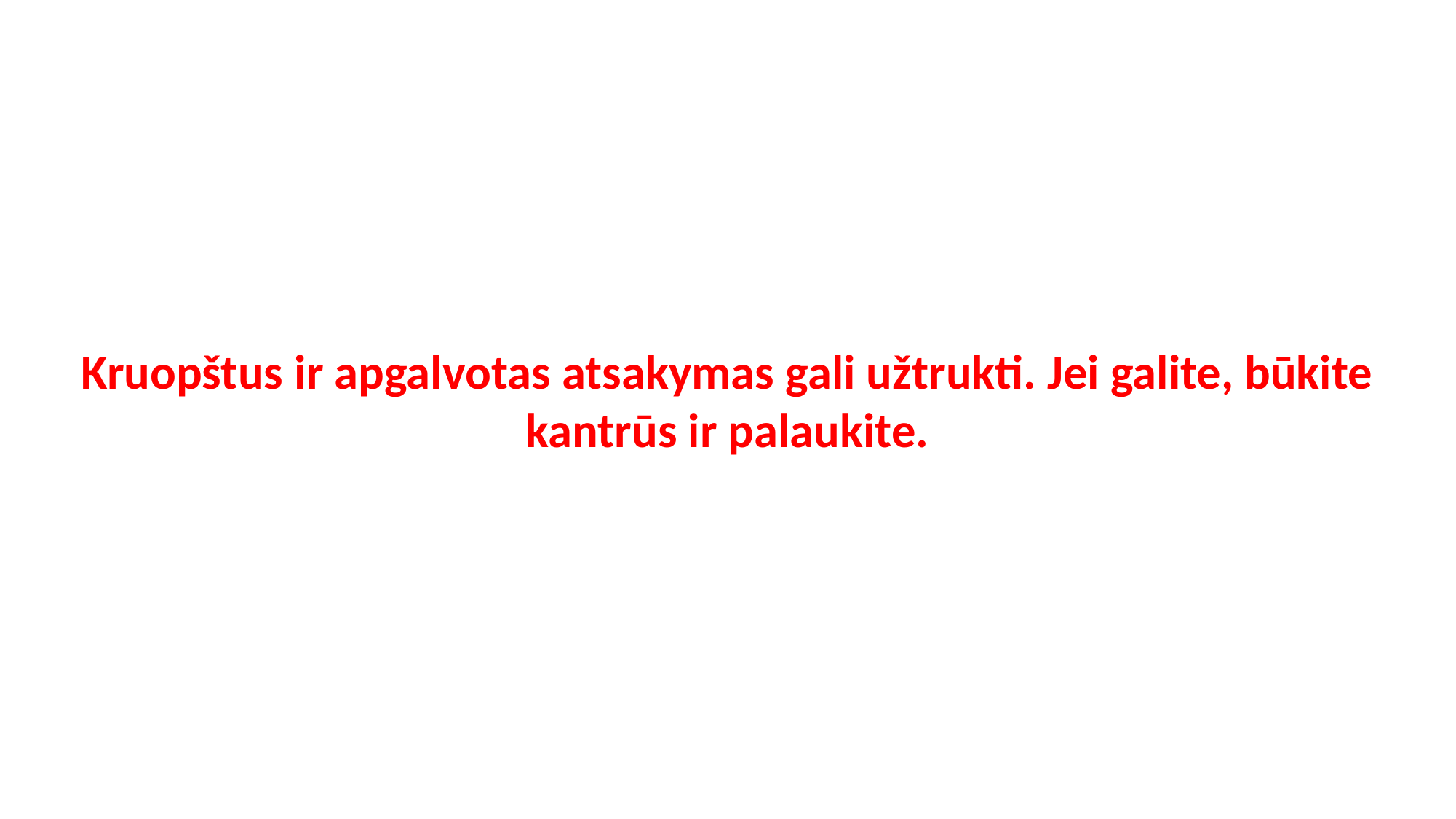

Kruopštus ir apgalvotas atsakymas gali užtrukti. Jei galite, būkite kantrūs ir palaukite.